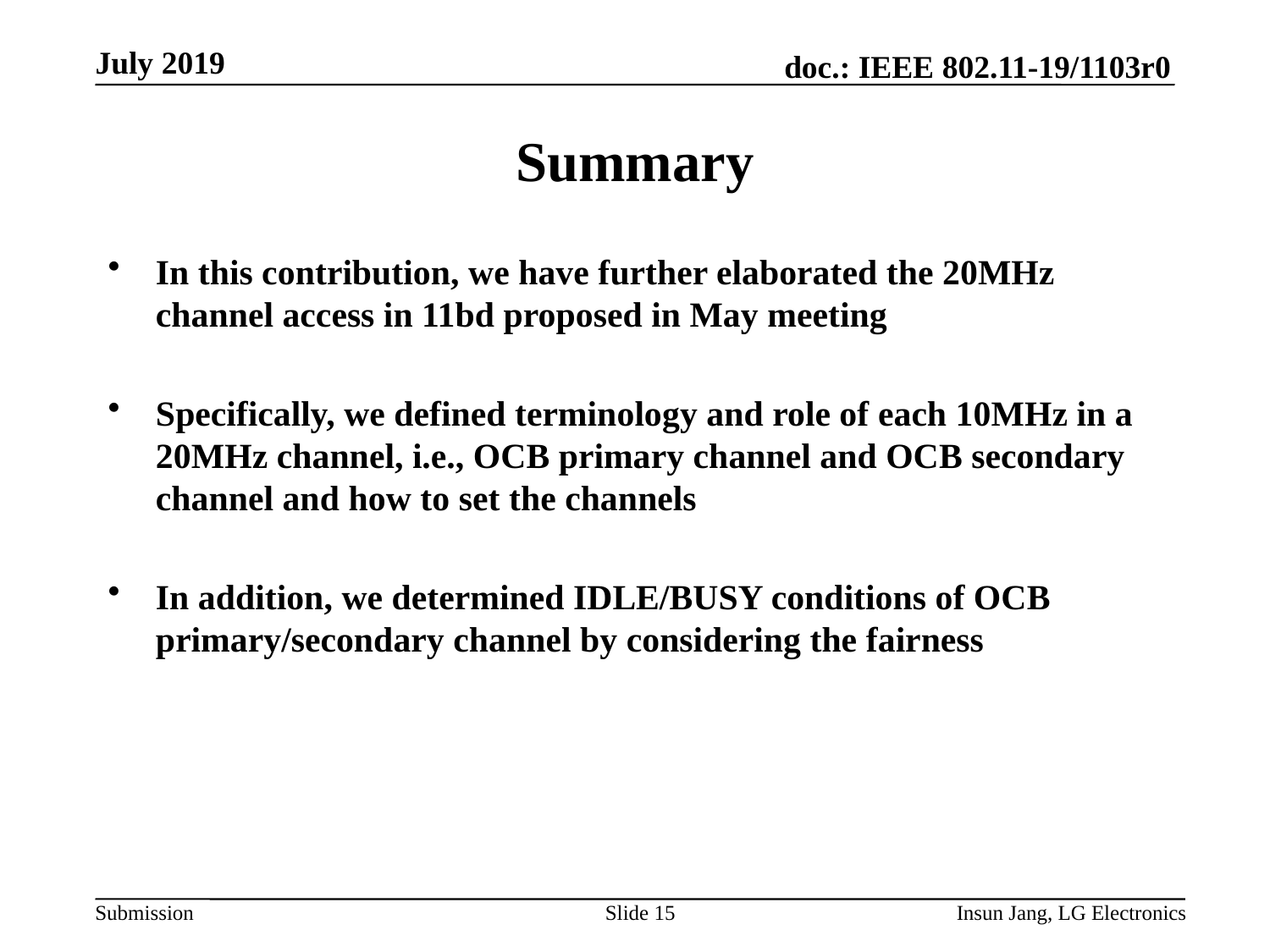

# Summary
In this contribution, we have further elaborated the 20MHz channel access in 11bd proposed in May meeting

Specifically, we defined terminology and role of each 10MHz in a 20MHz channel, i.e., OCB primary channel and OCB secondary channel and how to set the channels

In addition, we determined IDLE/BUSY conditions of OCB primary/secondary channel by considering the fairness
Slide 15
Insun Jang, LG Electronics